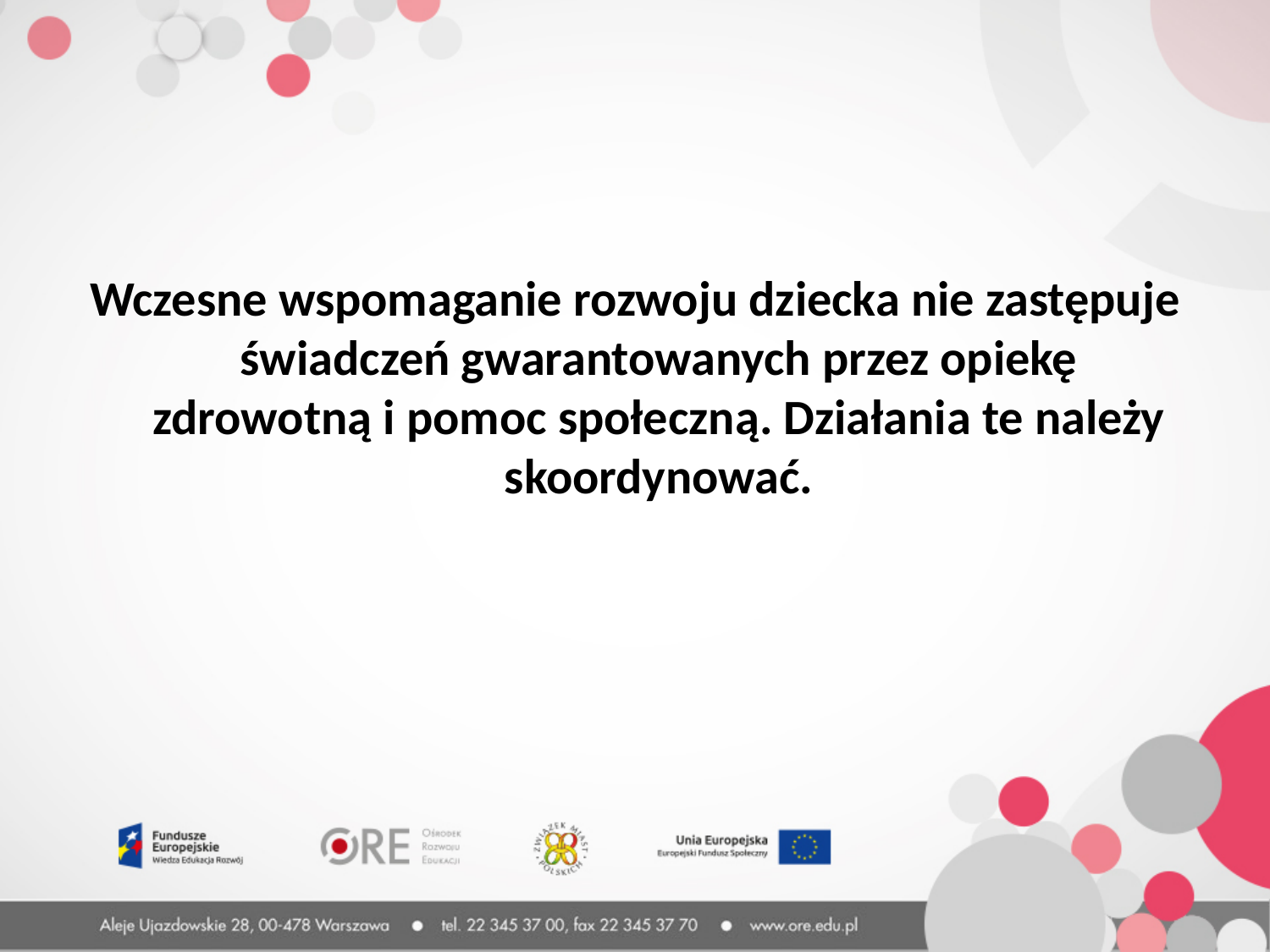

Wczesne wspomaganie rozwoju dziecka nie zastępuje świadczeń gwarantowanych przez opiekę zdrowotną i pomoc społeczną. Działania te należy skoordynować.